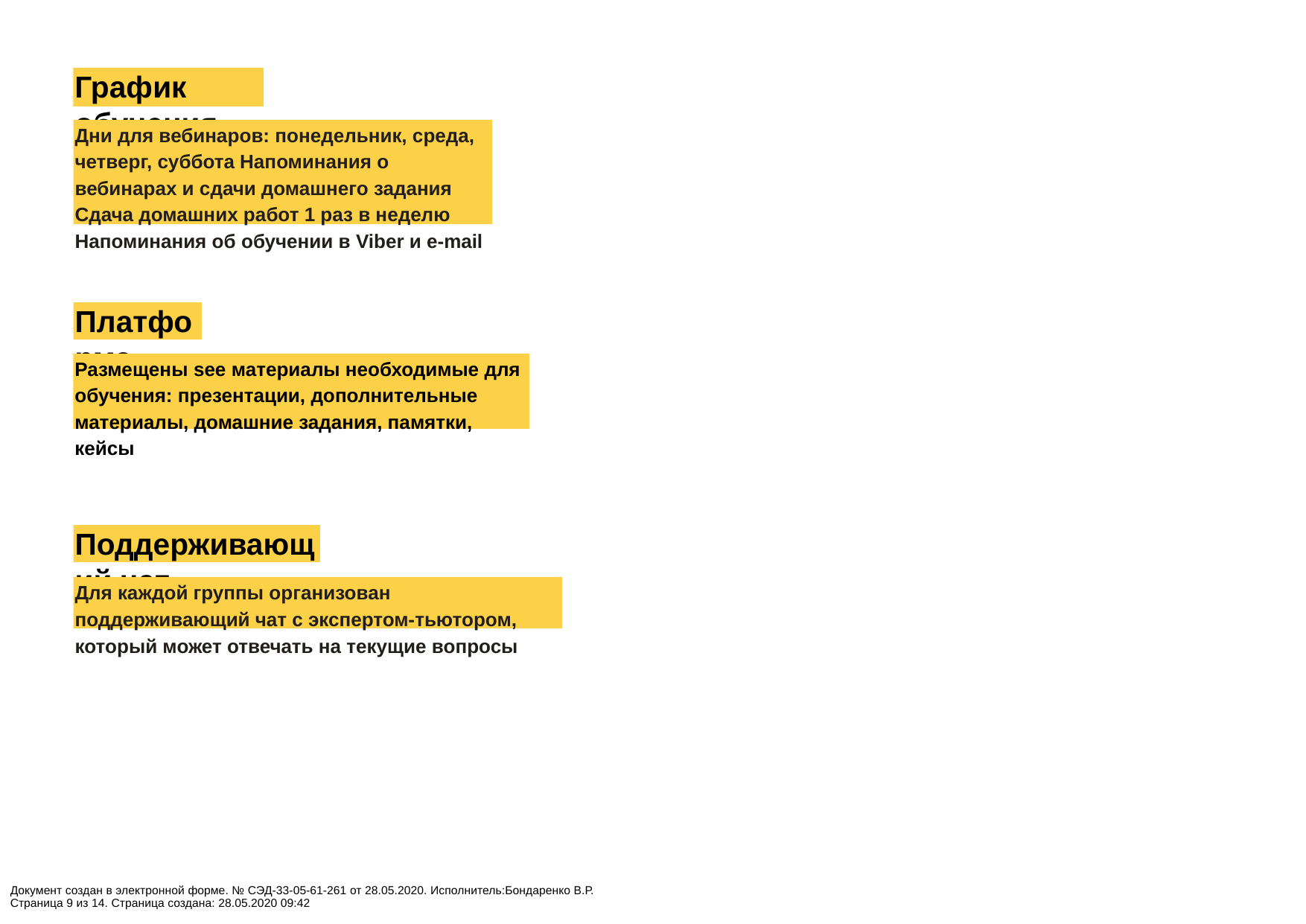

График обучения
Дни для вебинаров: понедельник, среда, четверг, суббота Напоминания о вебинарах и сдачи домашнего задания Сдача домашних работ 1 раз в неделю Напоминания об обучении в Viber и e-mail
Платформа
Размещены see материалы необходимые для обучения: презентации, дополнительные материалы, домашние задания, памятки, кейсы
Поддерживающий чат
Для каждой группы организован поддерживающий чат с экспертом-тьютором, который может отвечать на текущие вопросы
Документ создан в электронной форме. № СЭД-33-05-61-261 от 28.05.2020. Исполнитель:Бондаренко В.Р.
Страница 9 из 14. Страница создана: 28.05.2020 09:42